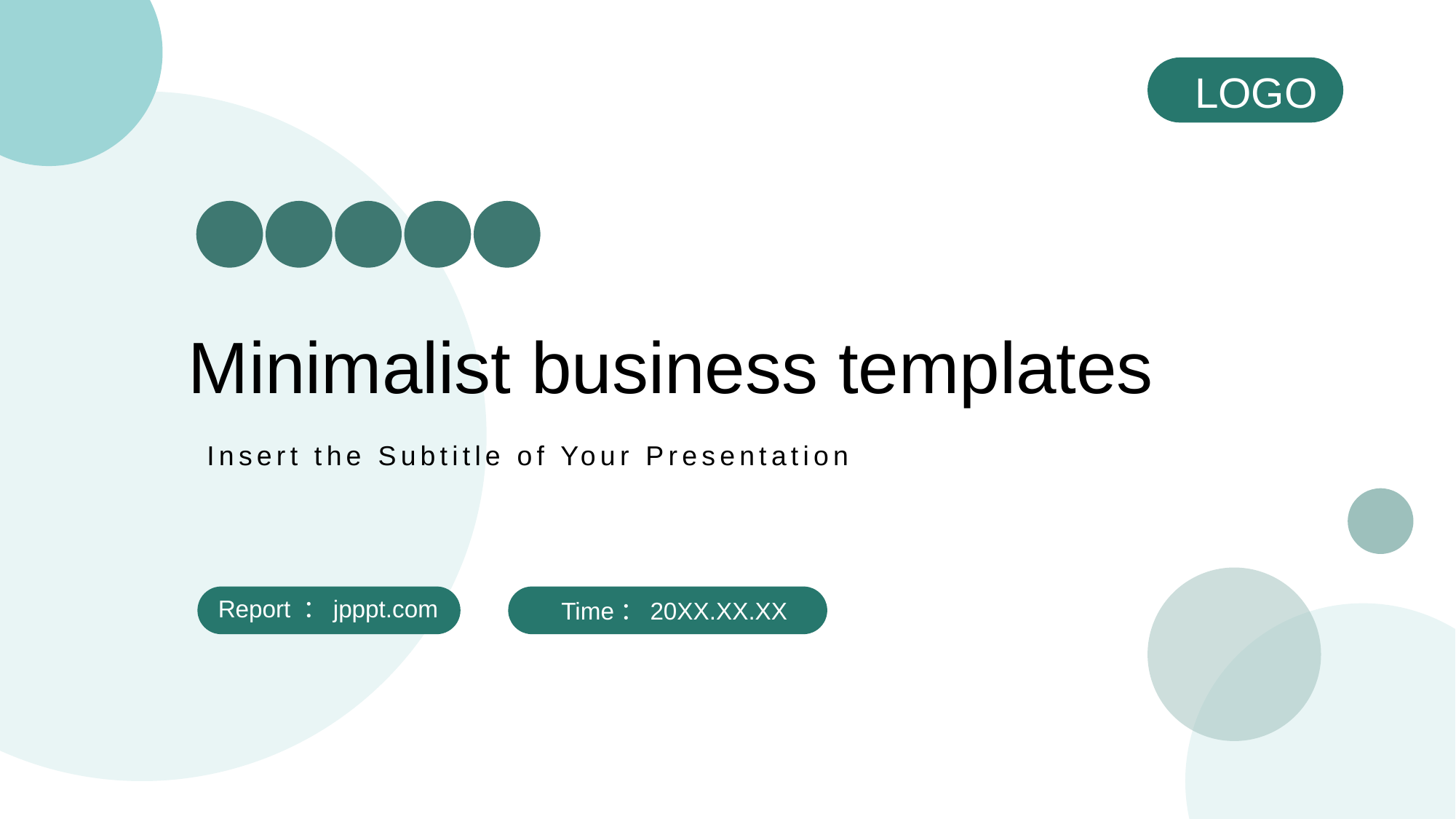

LOGO

Minimalist business templates
Insert the Subtitle of Your Presentation

Report ：jpppt.com

Time：20XX.XX.XX